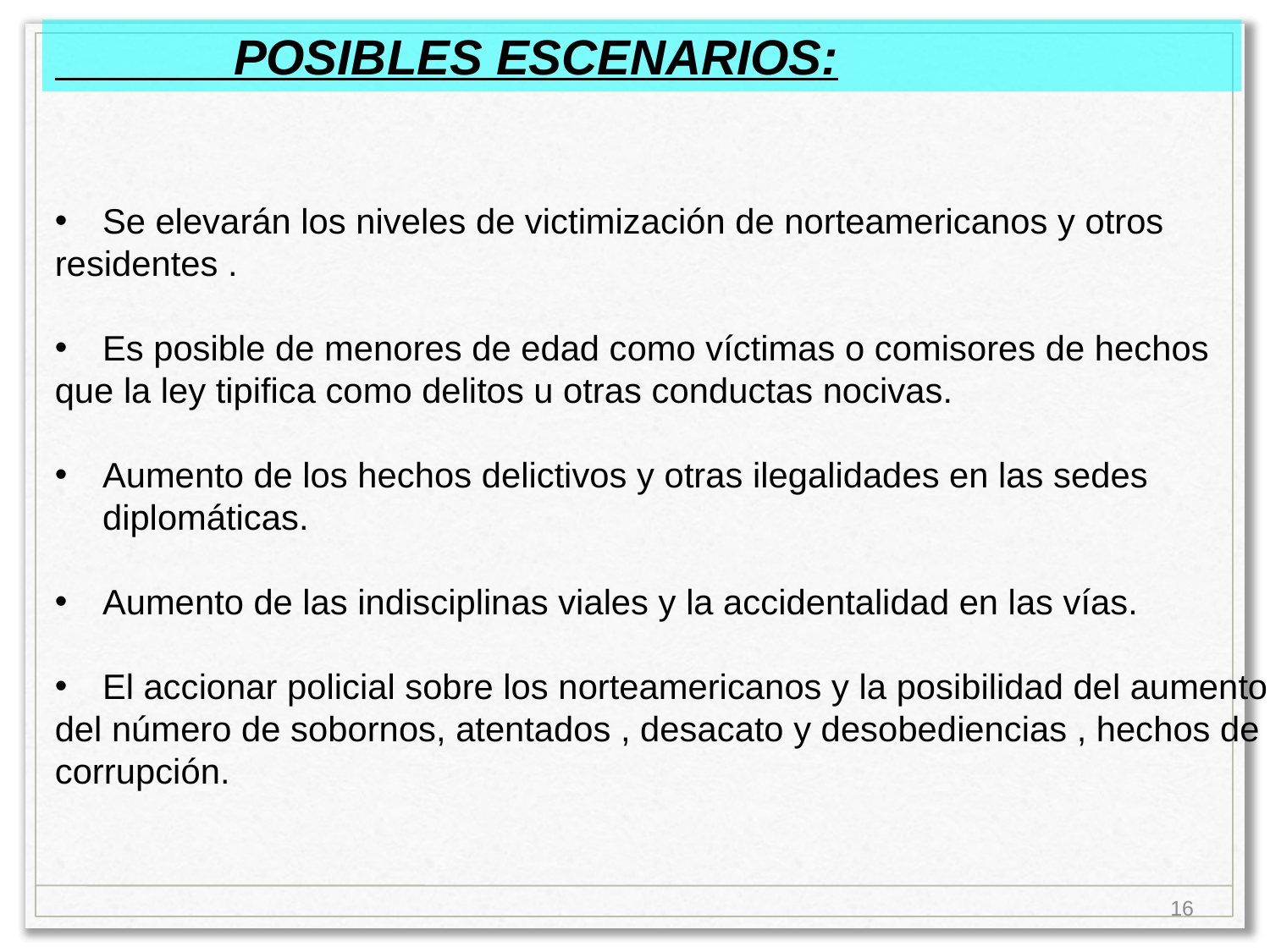

POSIBLES ESCENARIOS:

Se elevarán los niveles de victimización de norteamericanos y otros
residentes .

Es posible de menores de edad como víctimas o comisores de hechos
que la ley tipifica como delitos u otras conductas nocivas.

Aumento de los hechos delictivos y otras ilegalidades en las sedes diplomáticas.

Aumento de las indisciplinas viales y la accidentalidad en las vías.

El accionar policial sobre los norteamericanos y la posibilidad del aumento
del número de sobornos, atentados , desacato y desobediencias , hechos de corrupción.

16